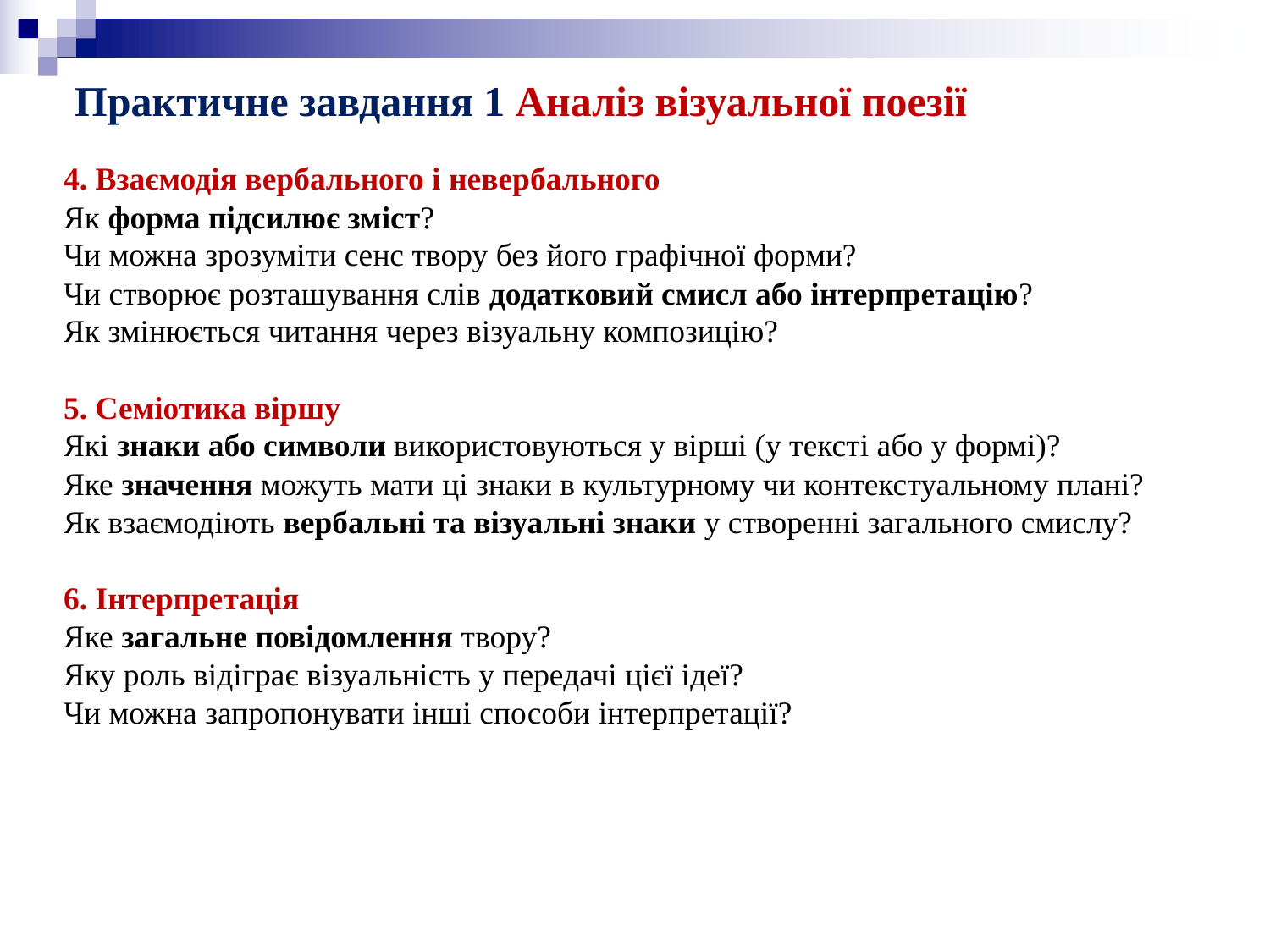

# Практичне завдання 1 Аналіз візуальної поезії
4. Взаємодія вербального і невербального
Як форма підсилює зміст?
Чи можна зрозуміти сенс твору без його графічної форми?
Чи створює розташування слів додатковий смисл або інтерпретацію?
Як змінюється читання через візуальну композицію?

5. Семіотика віршу
Які знаки або символи використовуються у вірші (у тексті або у формі)?
Яке значення можуть мати ці знаки в культурному чи контекстуальному плані?
Як взаємодіють вербальні та візуальні знаки у створенні загального смислу?

6. Інтерпретація
Яке загальне повідомлення твору?
Яку роль відіграє візуальність у передачі цієї ідеї?
Чи можна запропонувати інші способи інтерпретації?